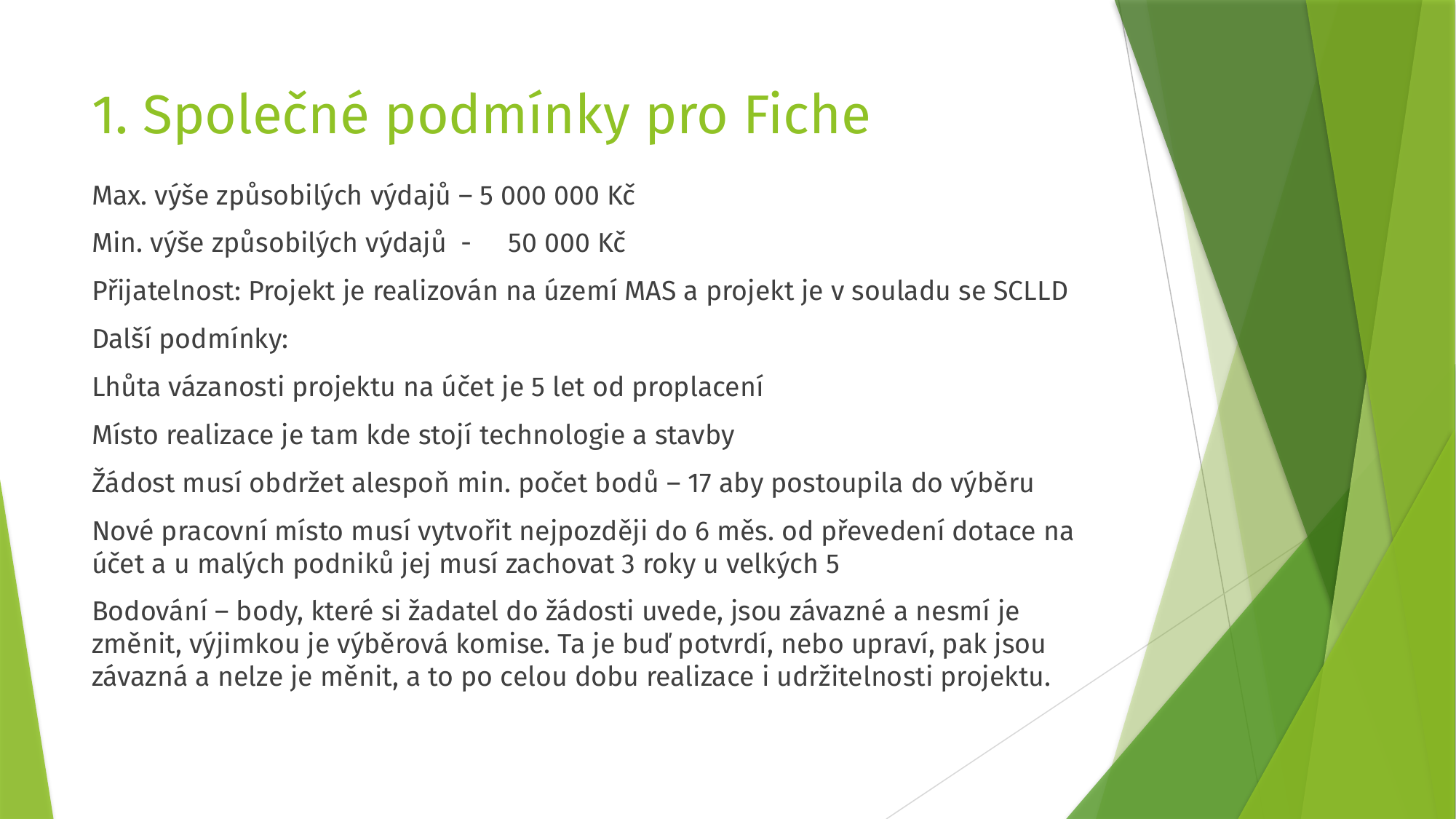

# 1. Společné podmínky pro Fiche
Max. výše způsobilých výdajů – 5 000 000 Kč
Min. výše způsobilých výdajů  -     50 000 Kč
Přijatelnost: Projekt je realizován na území MAS a projekt je v souladu se SCLLD
Další podmínky:
Lhůta vázanosti projektu na účet je 5 let od proplacení
Místo realizace je tam kde stojí technologie a stavby
Žádost musí obdržet alespoň min. počet bodů – 17 aby postoupila do výběru
Nové pracovní místo musí vytvořit nejpozději do 6 měs. od převedení dotace na účet a u malých podniků jej musí zachovat 3 roky u velkých 5
Bodování – body, které si žadatel do žádosti uvede, jsou závazné a nesmí je změnit, výjimkou je výběrová komise. Ta je buď potvrdí, nebo upraví, pak jsou závazná a nelze je měnit, a to po celou dobu realizace i udržitelnosti projektu.